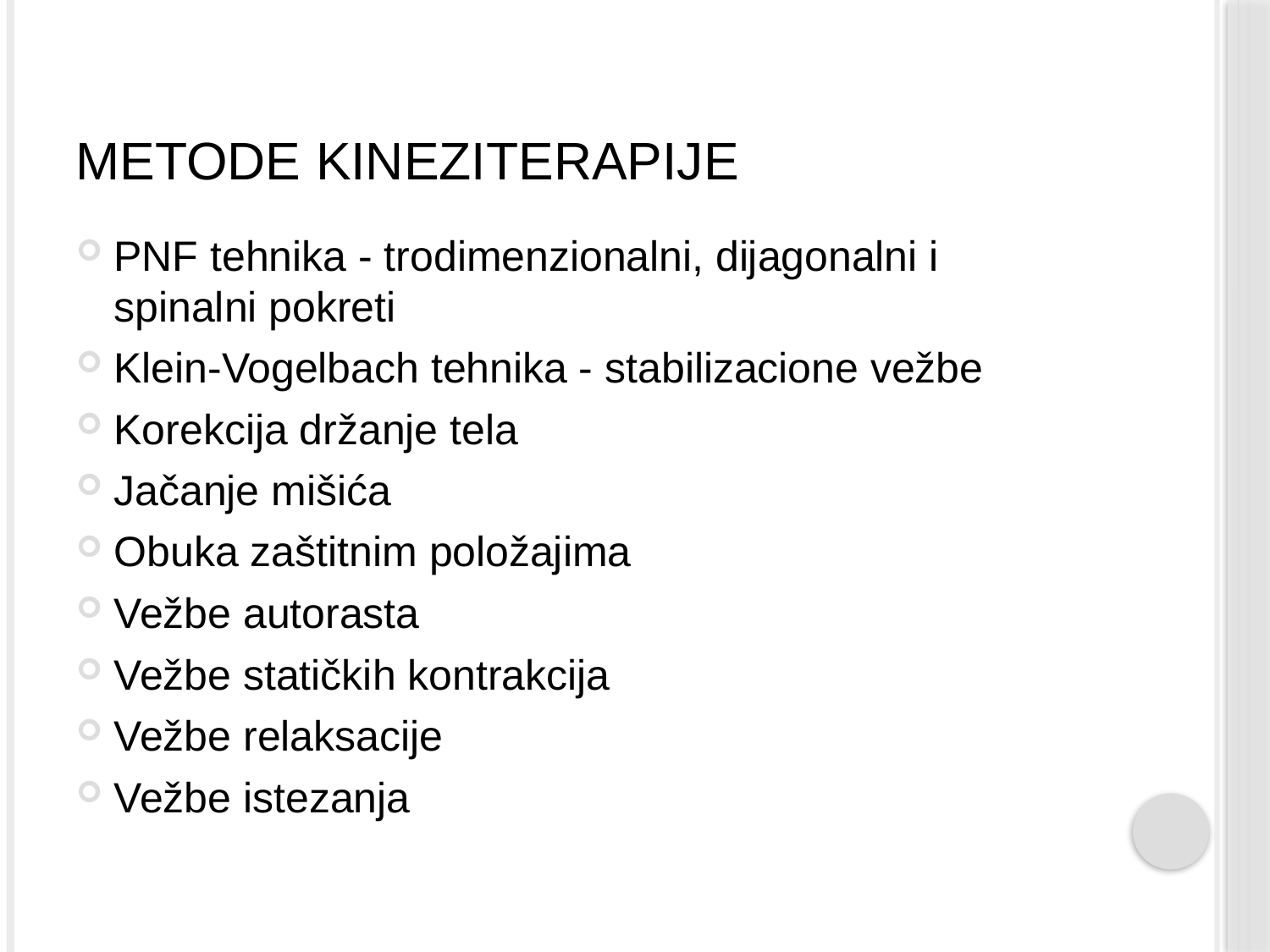

# Metode kineziterapije
PNF tehnika - trodimenzionalni, dijagonalni i spinalni pokreti
Klein-Vogelbach tehnika - stabilizacione vežbe
Korekcija držanje tela
Jačanje mišića
Obuka zaštitnim položajima
Vežbe autorasta
Vežbe statičkih kontrakcija
Vežbe relaksacije
Vežbe istezanja